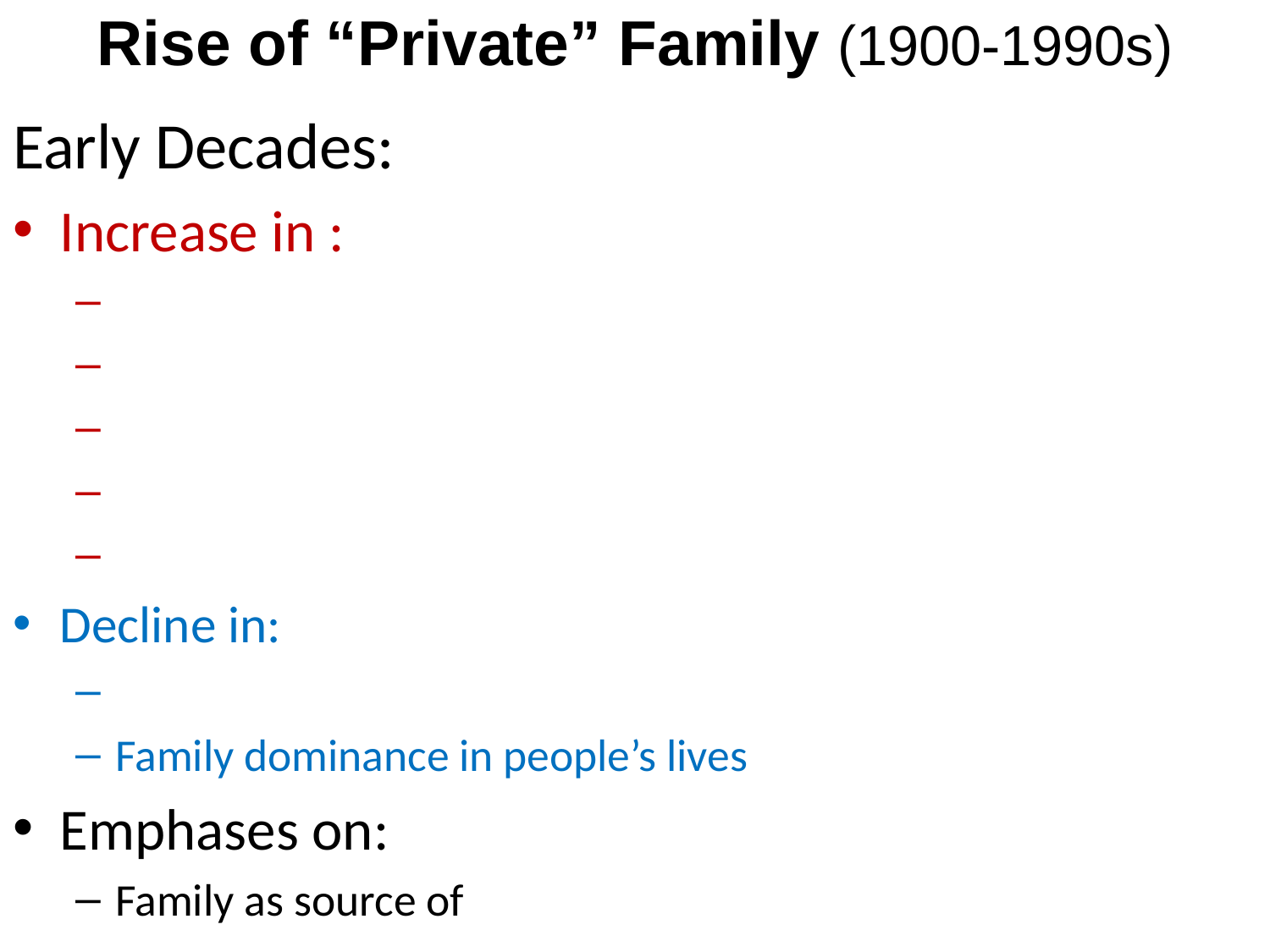

# Rise of “Private” Family (1900-1990s)
Early Decades:
Increase in :

Decline in:

Family dominance in people’s lives
Emphases on:
Family as source of

6